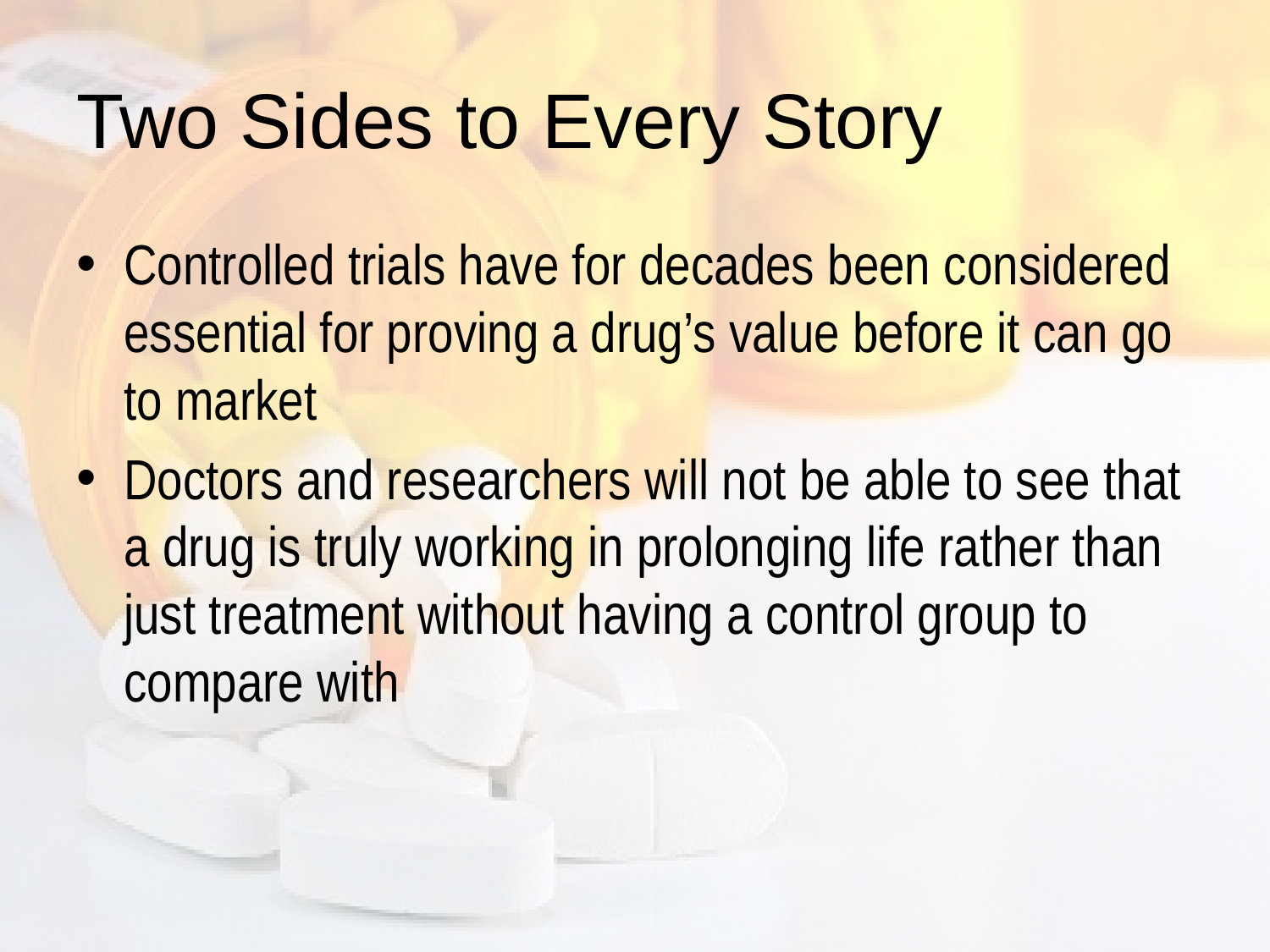

# Two Sides to Every Story
Controlled trials have for decades been considered essential for proving a drug’s value before it can go to market
Doctors and researchers will not be able to see that a drug is truly working in prolonging life rather than just treatment without having a control group to compare with